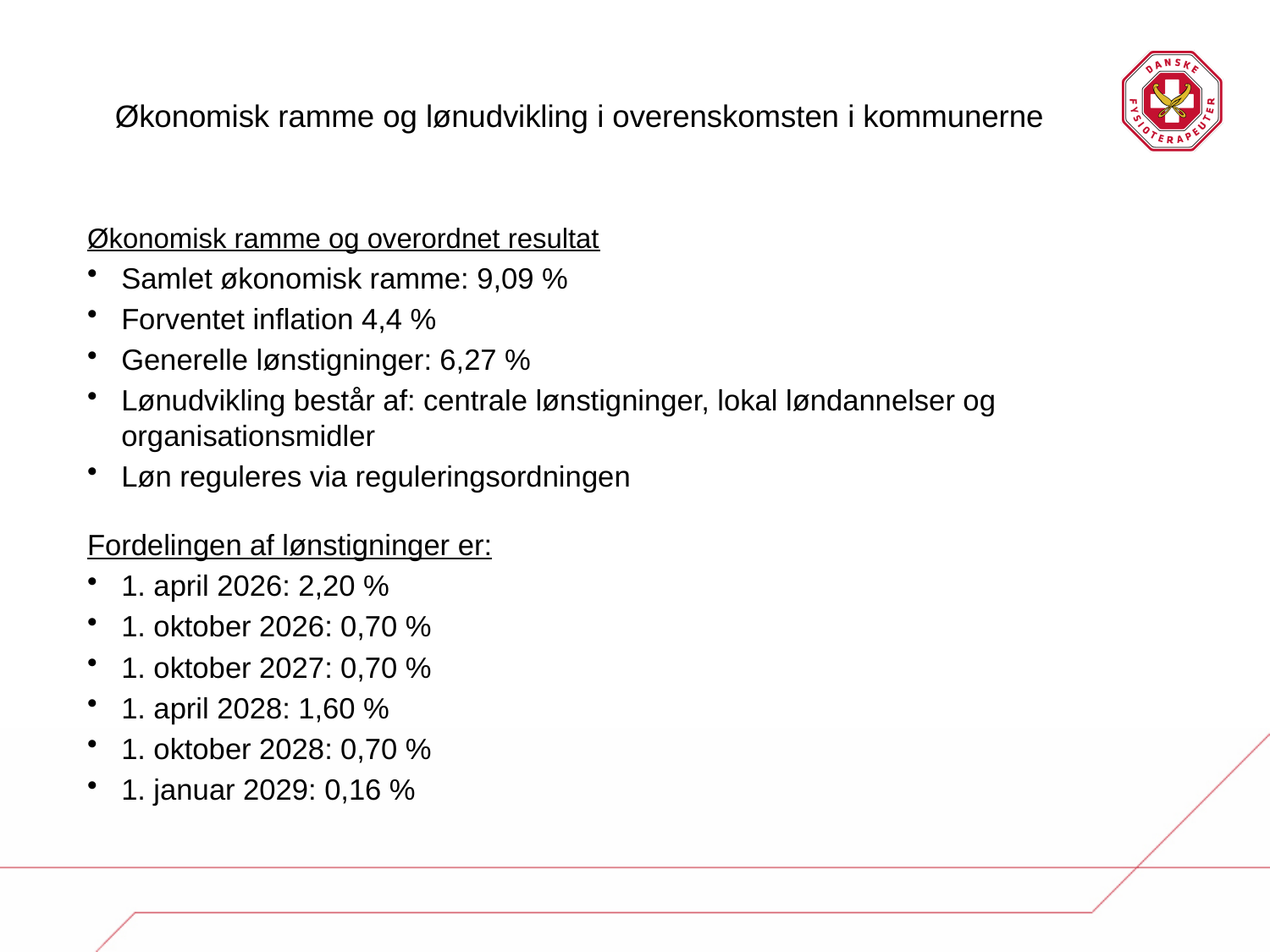

# Økonomisk ramme og lønudvikling i overenskomsten i kommunerne

Økonomisk ramme og overordnet resultat
Samlet økonomisk ramme: 9,09 %
Forventet inflation 4,4 %
Generelle lønstigninger: 6,27 %
Lønudvikling består af: centrale lønstigninger, lokal løndannelser og organisationsmidler
Løn reguleres via reguleringsordningen

Fordelingen af lønstigninger er:
1. april 2026: 2,20 %
1. oktober 2026: 0,70 %
1. oktober 2027: 0,70 %
1. april 2028: 1,60 %
1. oktober 2028: 0,70 %
1. januar 2029: 0,16 %